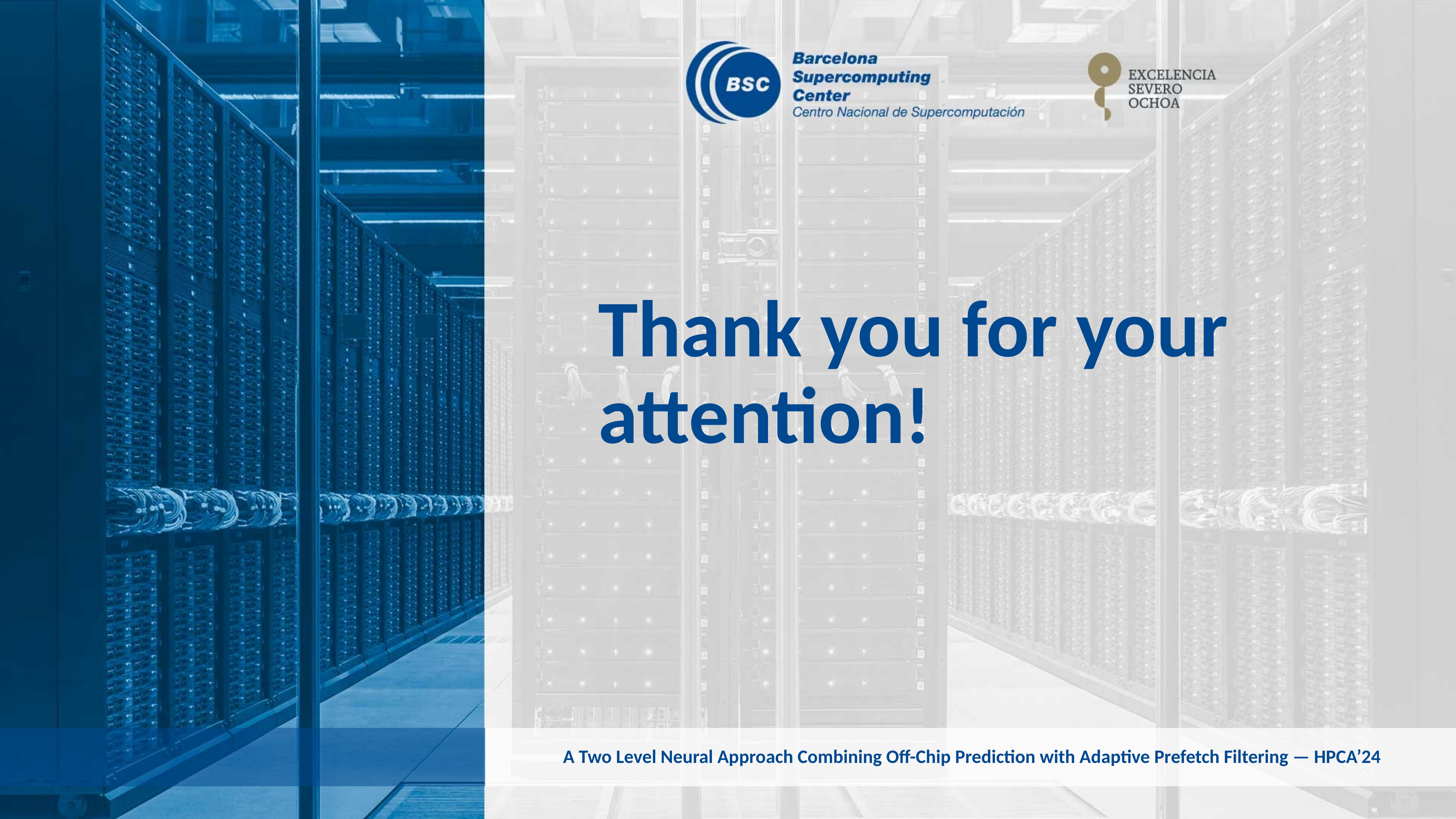

# Thank you for your attention!
A Two Level Neural Approach Combining Off-Chip Prediction with Adaptive Prefetch Filtering — HPCA’24
23